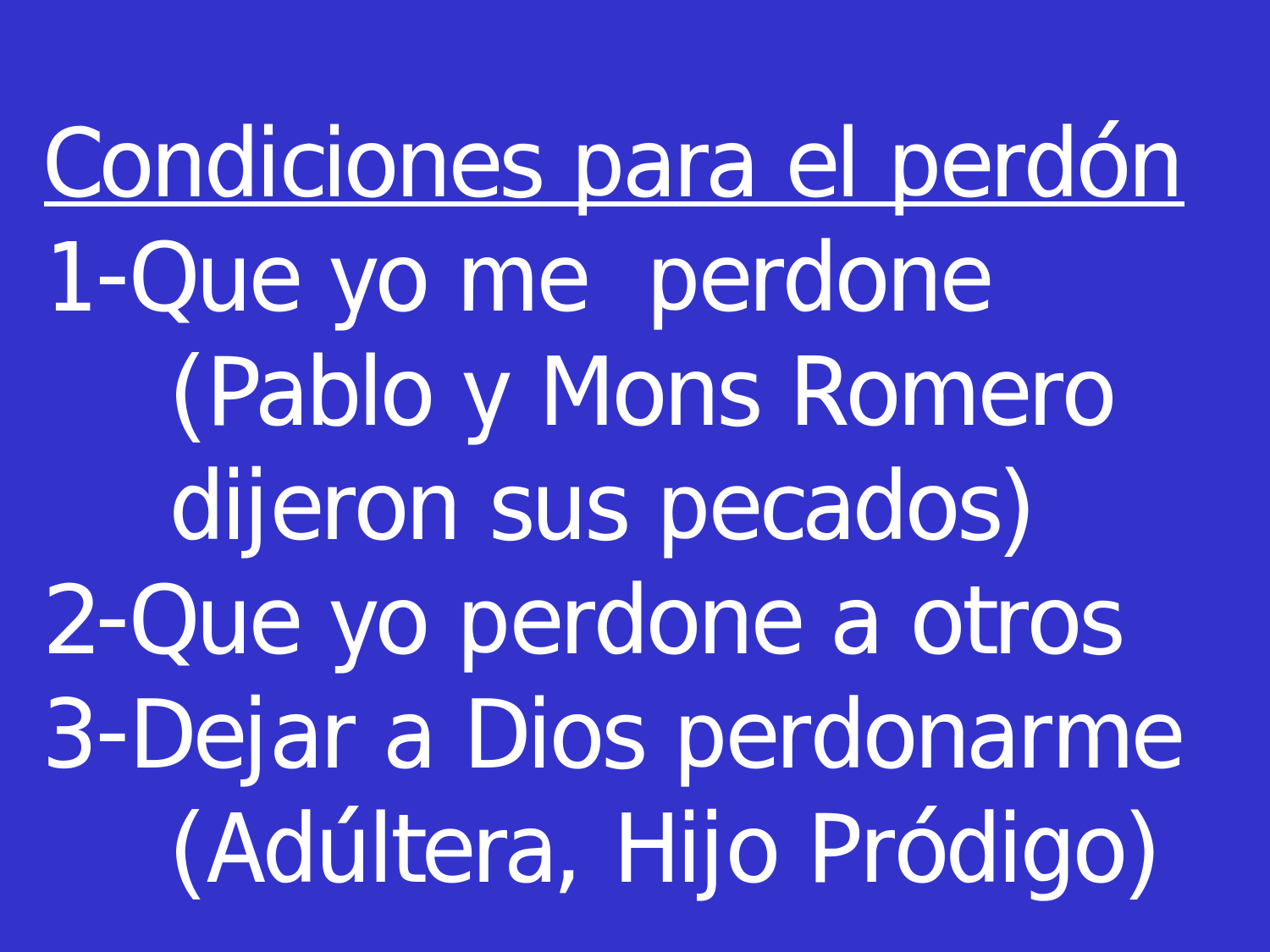

Condiciones para el perdón
1-Que yo me  perdone (Pablo y Mons Romero dijeron sus pecados)
2-Que yo perdone a otros
3-Dejar a Dios perdonarme (Adúltera, Hijo Pródigo)